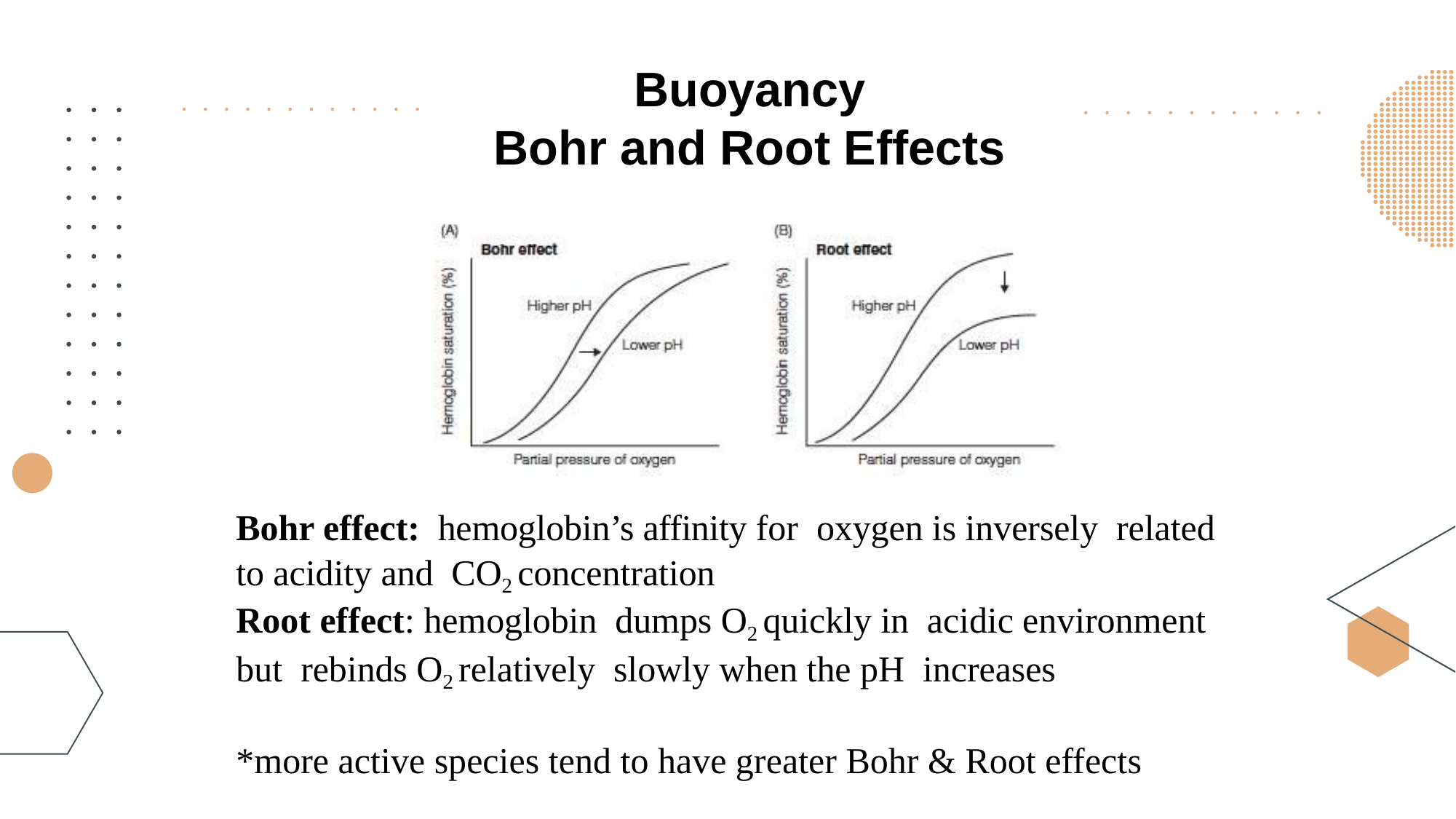

# Buoyancy Bohr and Root Effects

Bohr effect:  hemoglobin’s affinity for  oxygen is inversely  related to acidity and  CO2 concentration
Root effect: hemoglobin  dumps O2 quickly in  acidic environment but  rebinds O2 relatively  slowly when the pH  increases

*more active species tend to have greater Bohr & Root effects